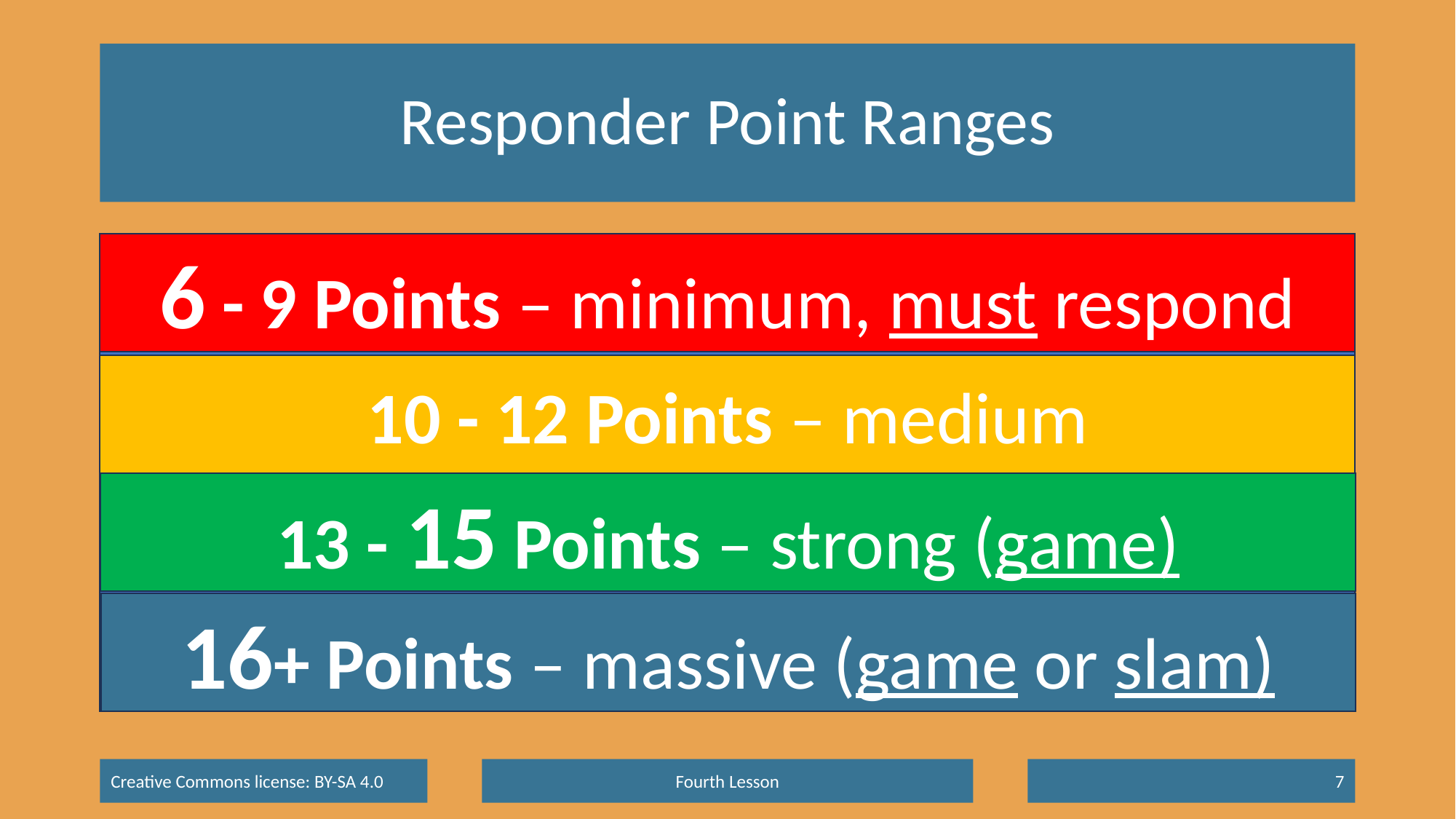

# Responder Point Ranges
6 - 9 Points – minimum, must respond

10 - 12 Points – medium
13 - 15 Points – strong (game)
16+ Points – massive (game or slam)
Fourth Lesson
7